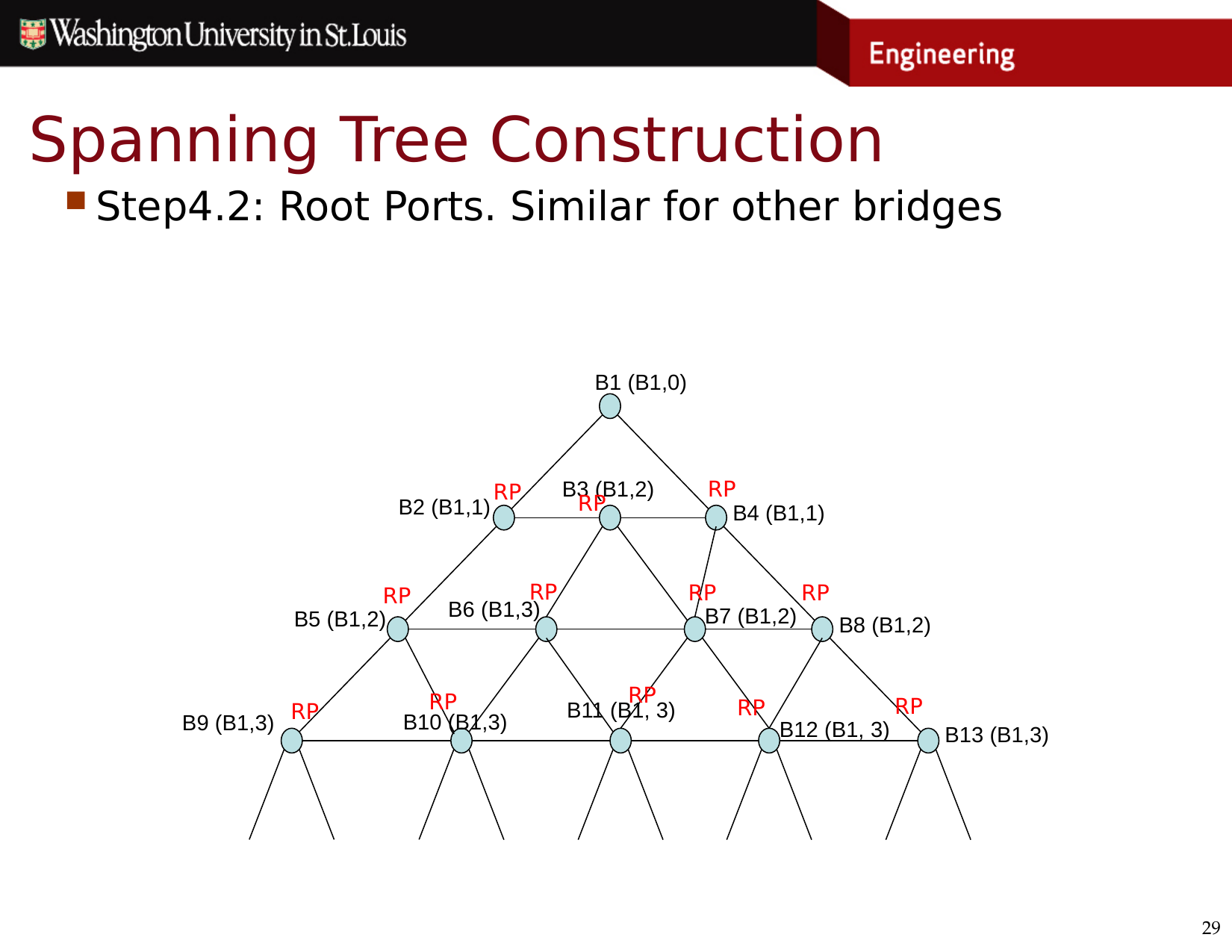

# Spanning Tree Construction
Step4.2: Root Ports. Similar for other bridges
B1 (B1,0)

B3 (B1,2)
B2 (B1,1)
B4 (B1,1)

B6 (B1,3)
B7 (B1,2)
B5 (B1,2)
B8 (B1,2)

B11 (B1, 3)
B9 (B1,3)
B12 (B1, 3)
B13 (B1,3)

RP
RP
RP
RP
RP
RP
RP
RP
RP
RP
RP
RP
B10 (B1,3)
29